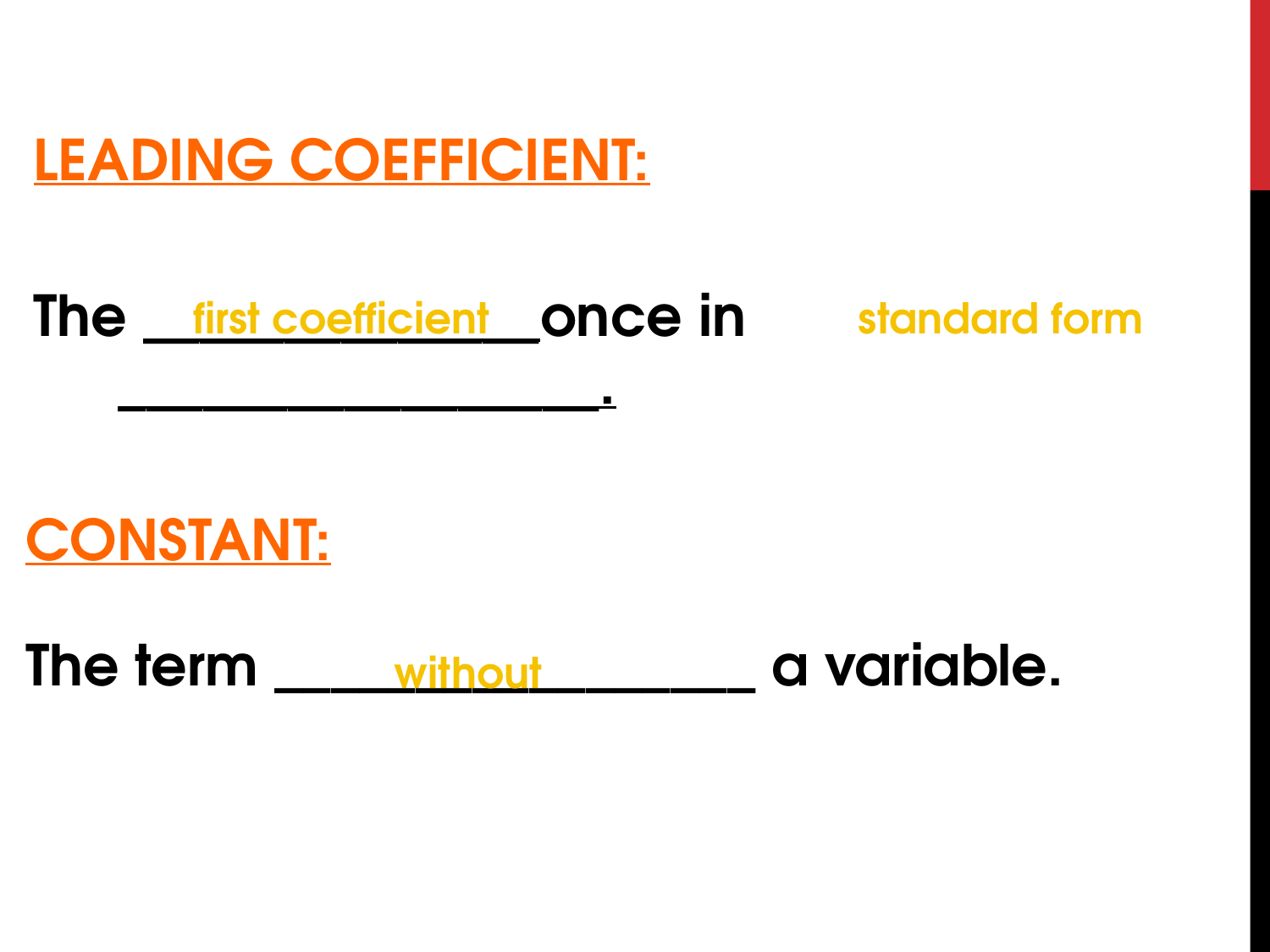

LEADING COEFFICIENT:

The ______________once in _________________.

first coefficient
standard form
CONSTANT:

The term _________________ a variable.

without